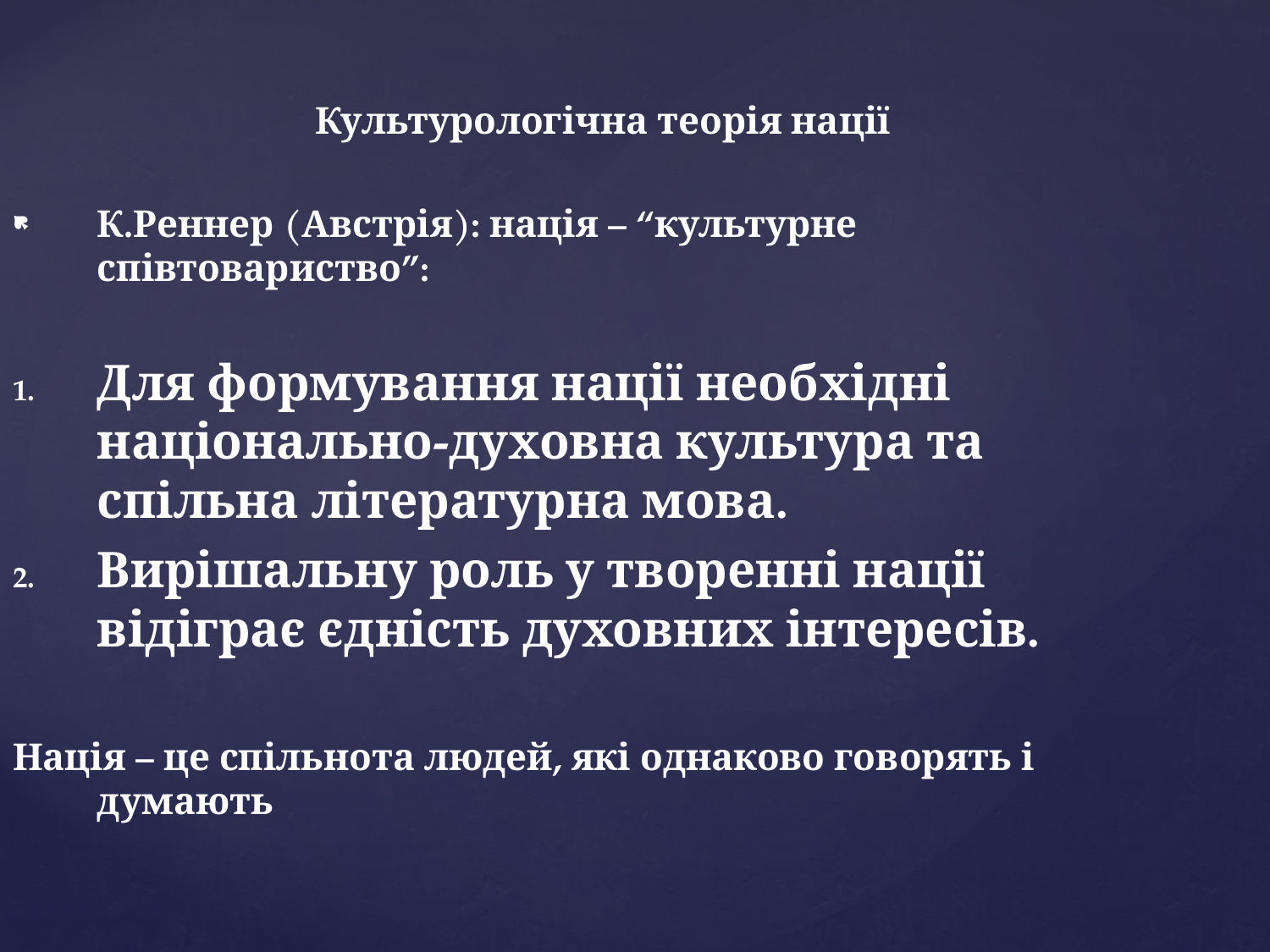

Культурологічна теорія нації

К.Реннер (Австрія): нація – “культурне співтовариство”:

Для формування нації необхідні національно-духовна культура та спільна літературна мова.
Вирішальну роль у творенні нації відіграє єдність духовних інтересів.

Нація – це спільнота людей, які однаково говорять і думають